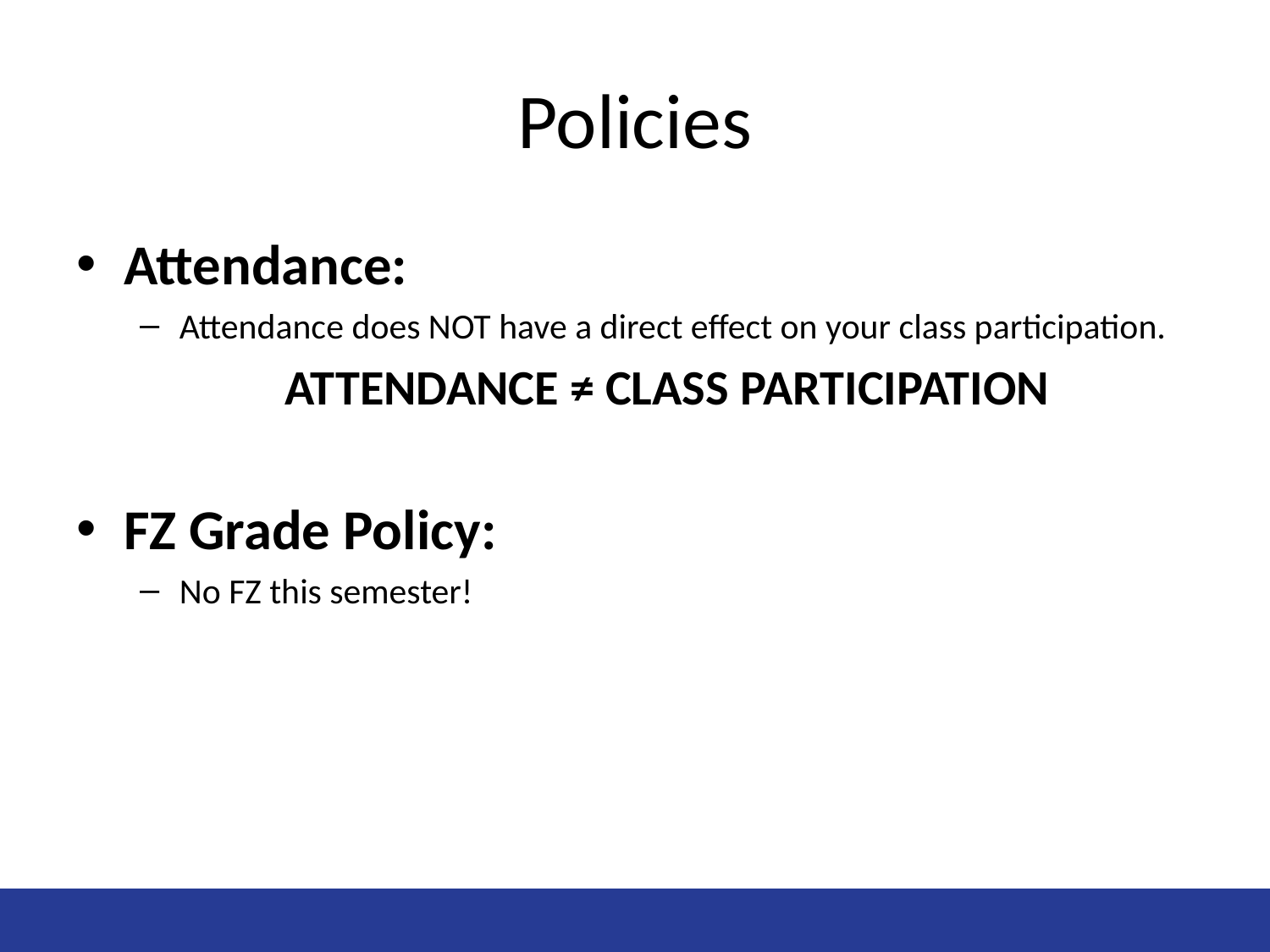

# Policies
Attendance:
Attendance does NOT have a direct effect on your class participation.
ATTENDANCE ≠ CLASS PARTICIPATION

FZ Grade Policy:
No FZ this semester!